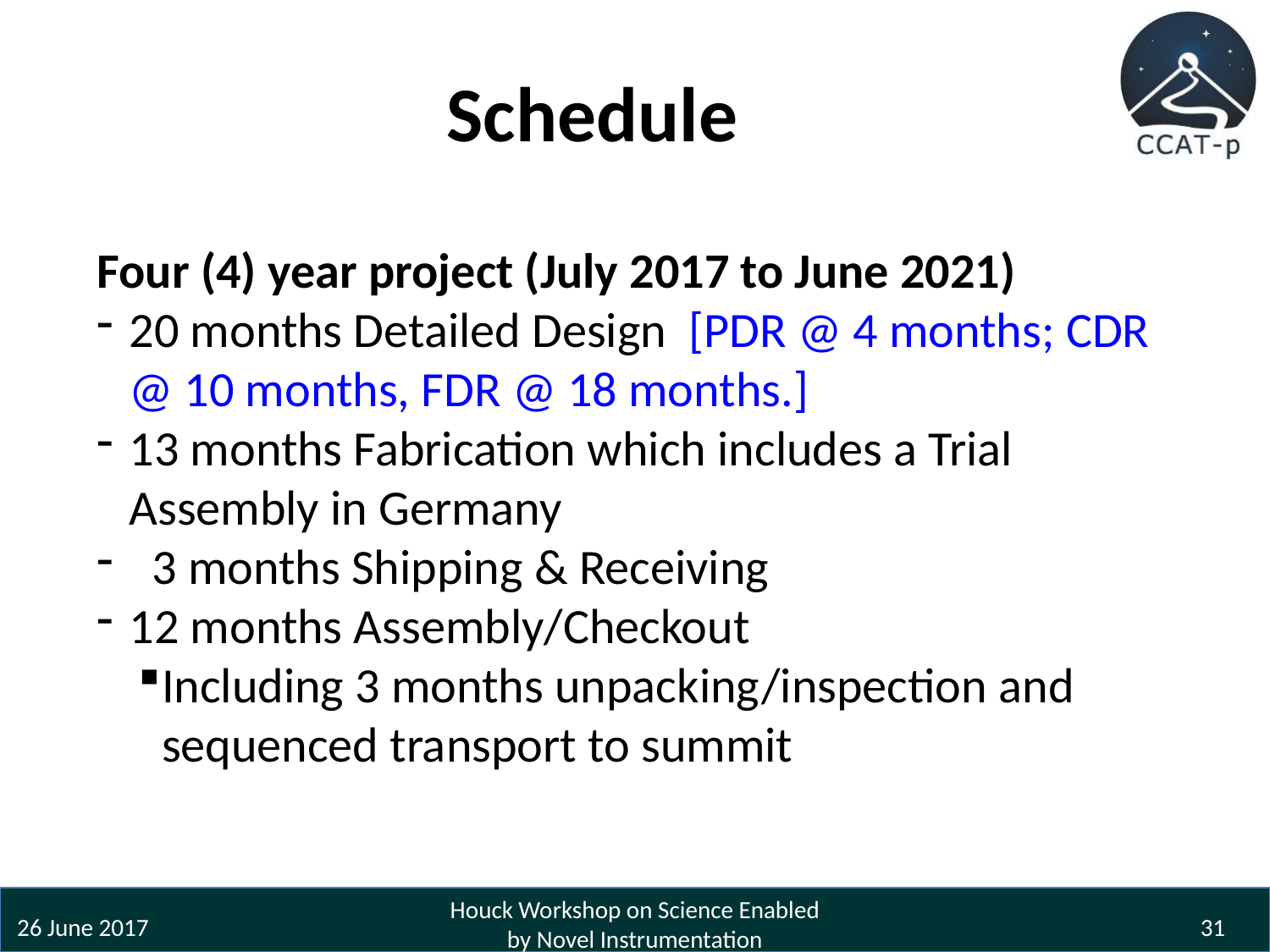

# Schedule
Four (4) year project (July 2017 to June 2021)
20 months Detailed Design  [PDR @ 4 months; CDR @ 10 months, FDR @ 18 months.]
13 months Fabrication which includes a Trial Assembly in Germany
  3 months Shipping & Receiving
12 months Assembly/Checkout
Including 3 months unpacking/inspection and sequenced transport to summit
Houck Workshop on Science Enabled by Novel Instrumentation
26 June 2017
31